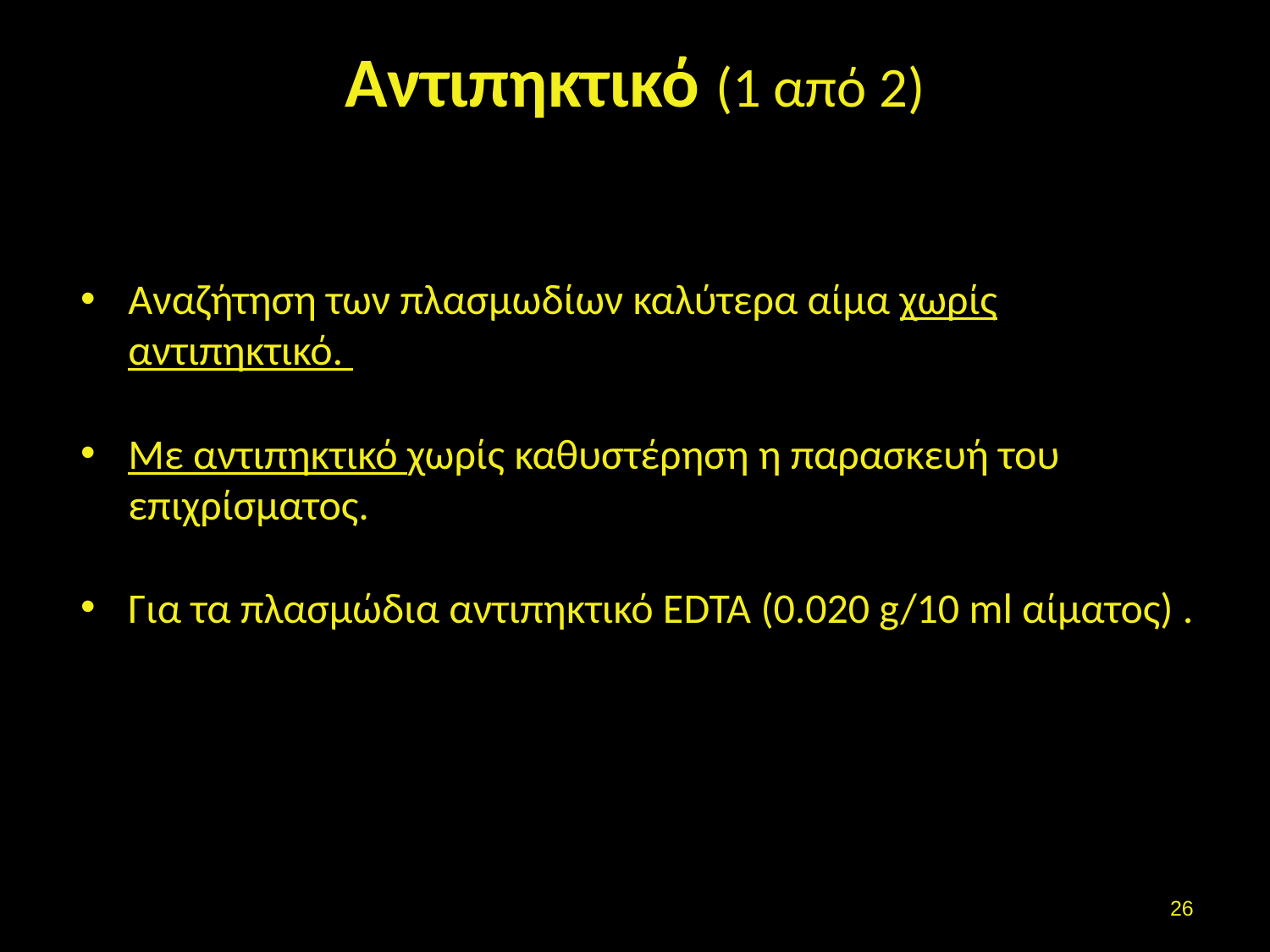

# Αντιπηκτικό (1 από 2)
Αναζήτηση των πλασμωδίων καλύτερα αίμα χωρίς αντιπηκτικό.
Με αντιπηκτικό χωρίς καθυστέρηση η παρασκευή του επιχρίσματος.
Για τα πλασμώδια αντιπηκτικό EDTA (0.020 g/10 ml αίματος) .

26